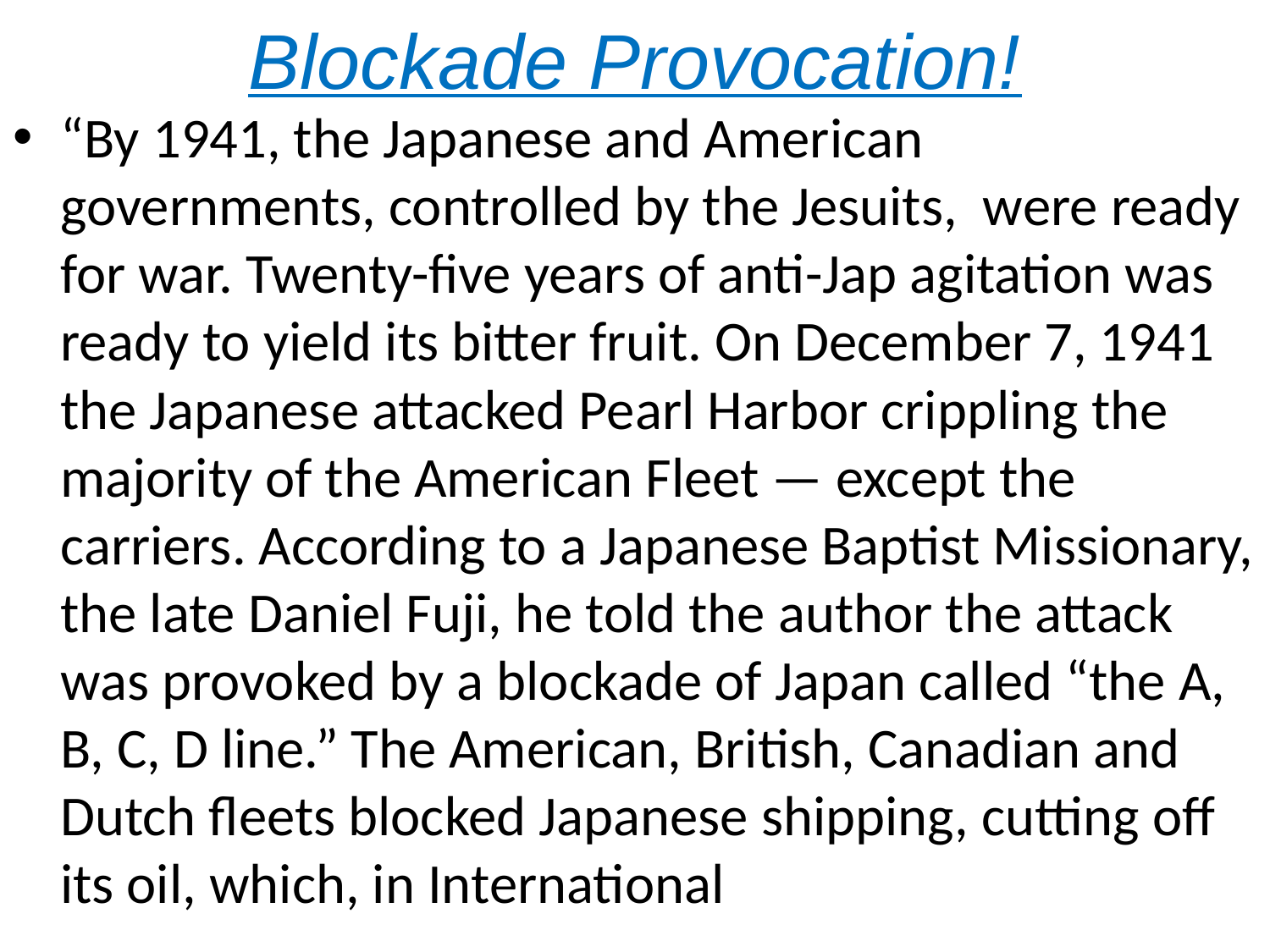

# Blockade Provocation!
“By 1941, the Japanese and American  governments, controlled by the Jesuits,  were ready for war. Twenty-five years of anti-Jap agitation was ready to yield its bitter fruit. On December 7, 1941 the Japanese attacked Pearl Harbor crippling the  majority of the American Fleet — except the carriers. According to a Japanese Baptist Missionary, the late Daniel Fuji, he told the author the attack was provoked by a blockade of Japan called “the A, B, C, D line.” The American, British, Canadian and Dutch fleets blocked Japanese shipping, cutting off its oil, which, in International